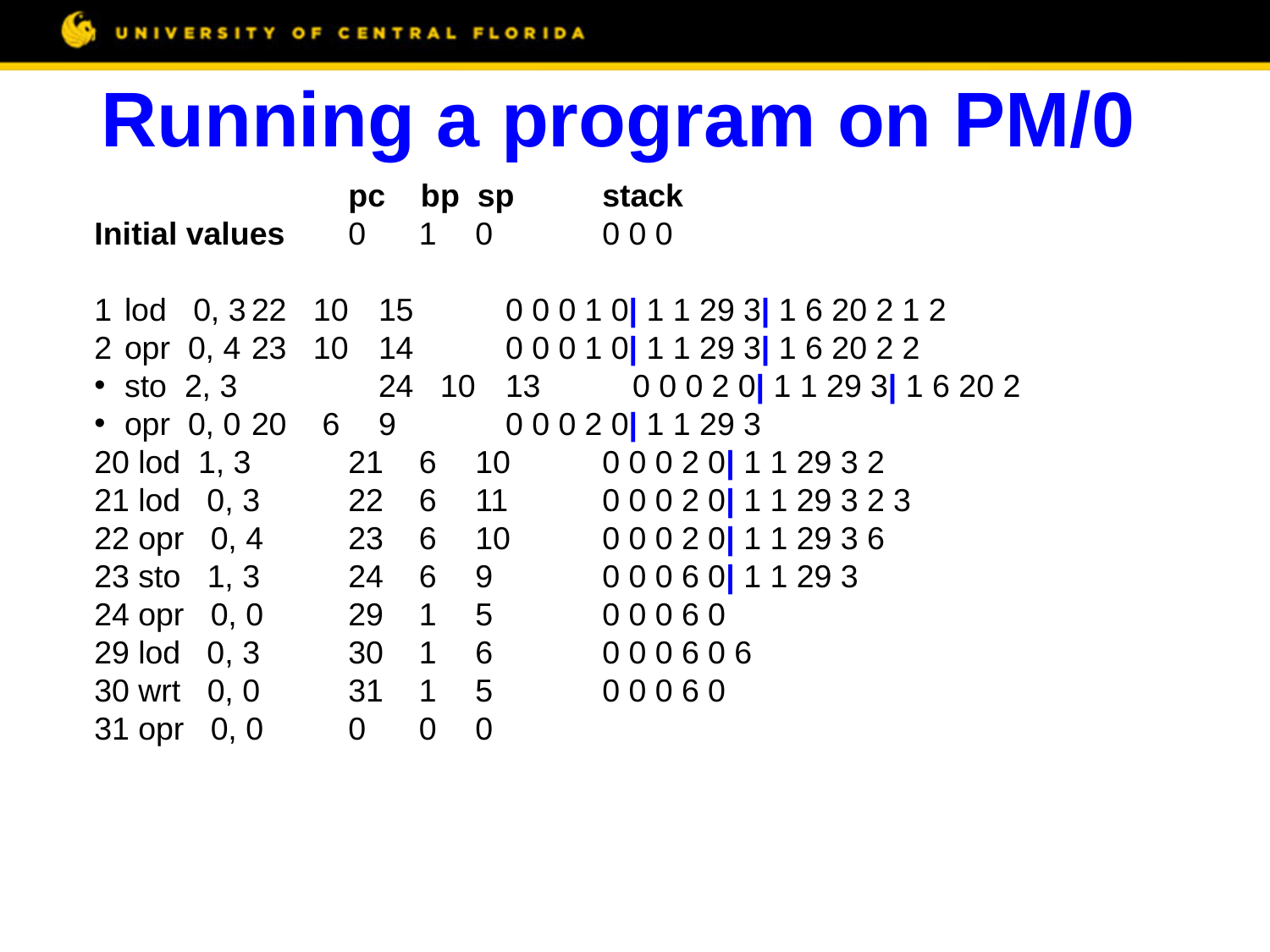

Running a program on PM/0
 		pc    bp  sp	stack
Initial values	0      1	0	0 0 0

lod   0, 3	22   10	15	0 0 0 1 0| 1 1 29 3| 1 6 20 2 1 2
opr  0, 4	23   10	14	0 0 0 1 0| 1 1 29 3| 1 6 20 2 2
sto  2, 3		24   10	13	0 0 0 2 0| 1 1 29 3| 1 6 20 2
opr  0, 0	20    6	9	0 0 0 2 0| 1 1 29 3
20 lod  1, 3	21    6	10	0 0 0 2 0| 1 1 29 3 2
21 lod   0, 3	22    6	11	0 0 0 2 0| 1 1 29 3 2 3
22 opr   0, 4	23    6	10	0 0 0 2 0| 1 1 29 3 6
23 sto   1, 3	24    6	9	0 0 0 6 0| 1 1 29 3
24 opr   0, 0	29    1	5	0 0 0 6 0
29 lod   0, 3	30    1	6	0 0 0 6 0 6
30 wrt   0, 0	31    1	5	0 0 0 6 0
31 opr   0, 0	0      0	0